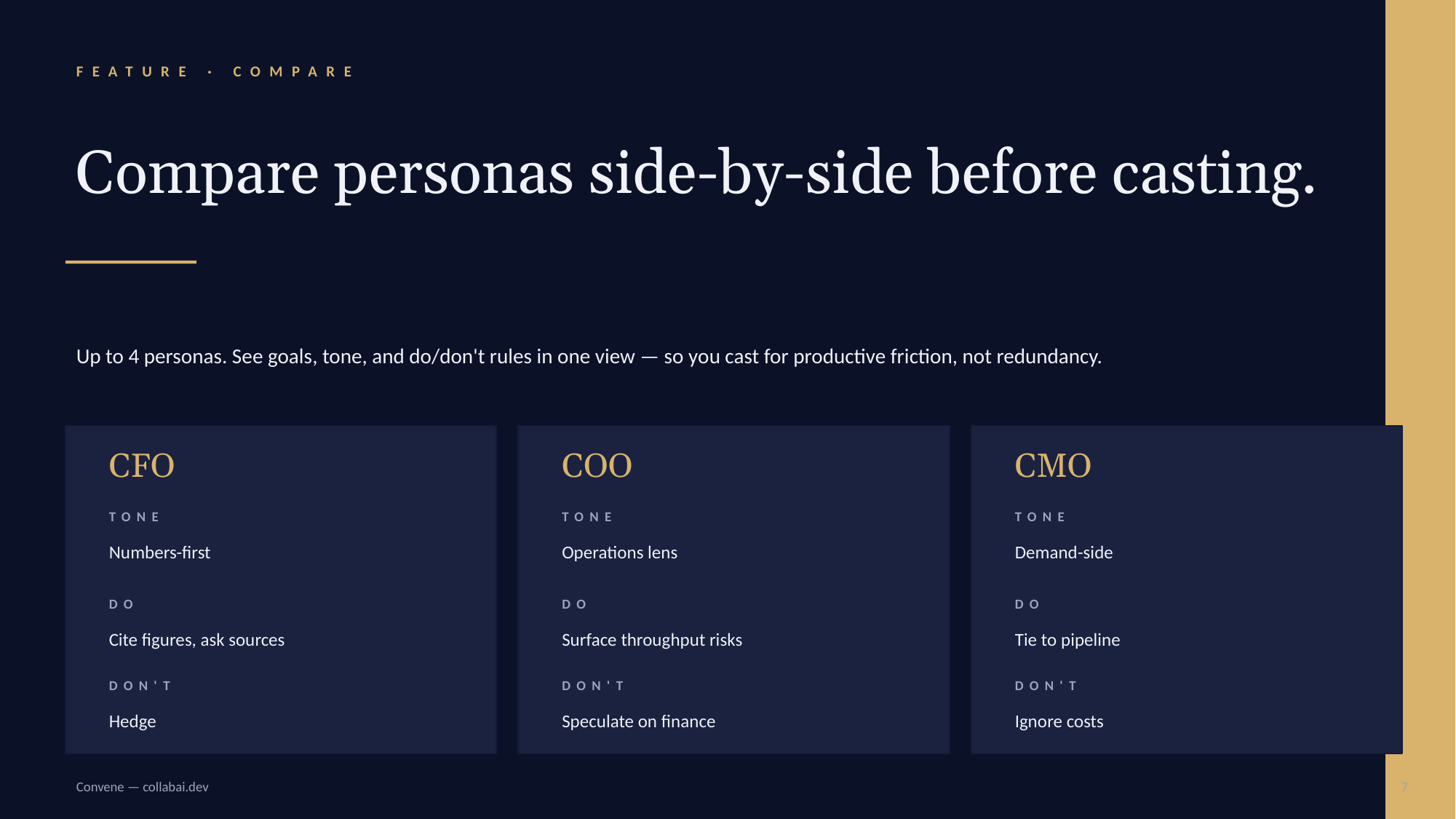

FEATURE · COMPARE
Compare personas side-by-side before casting.

Up to 4 personas. See goals, tone, and do/don't rules in one view — so you cast for productive friction, not redundancy.

CFO
COO
CMO
TONE
TONE
TONE
Numbers-first
Operations lens
Demand-side
DO
DO
DO
Cite figures, ask sources
Surface throughput risks
Tie to pipeline
DON'T
DON'T
DON'T
Hedge
Speculate on finance
Ignore costs
Convene — collabai.dev
7